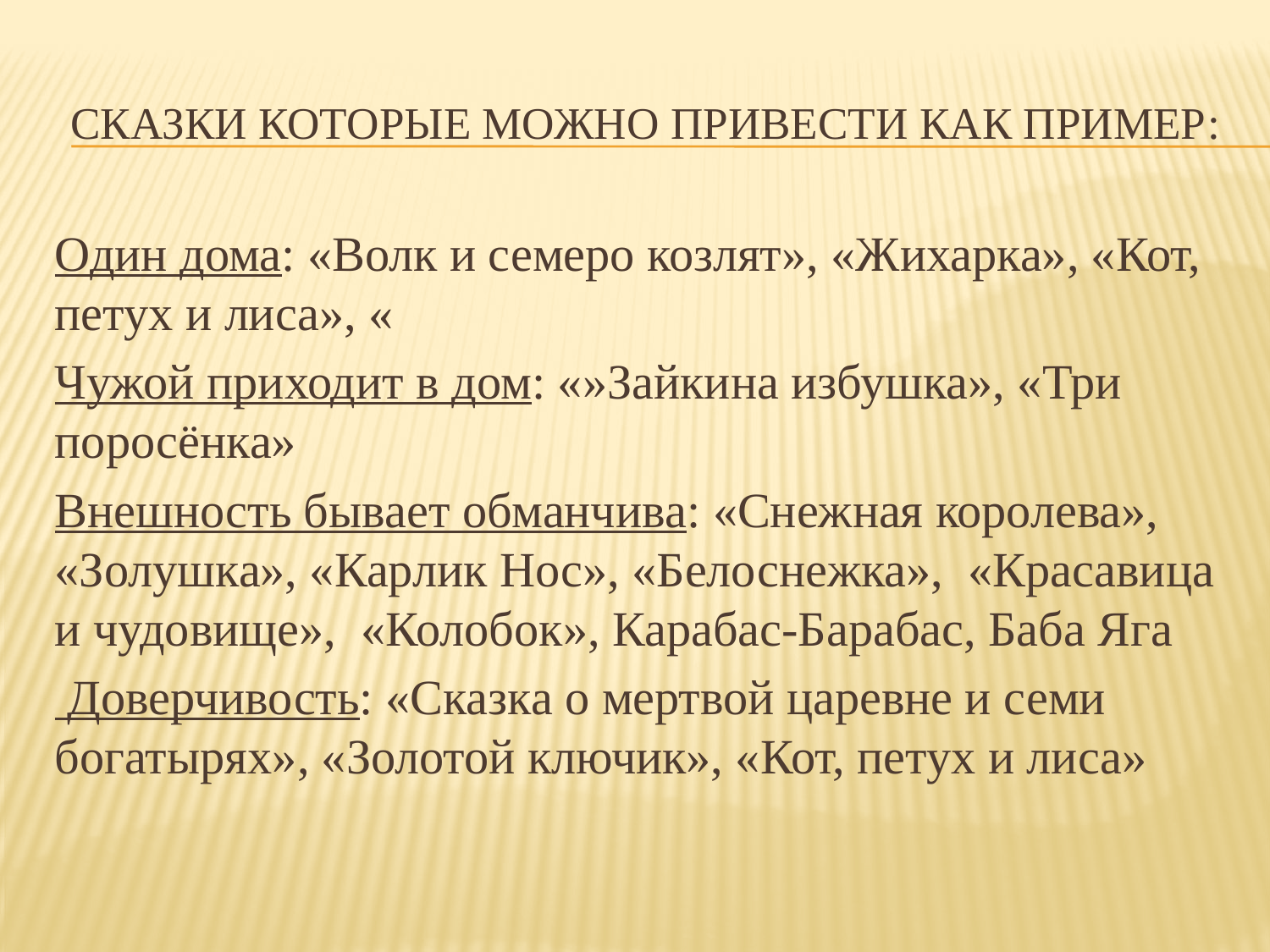

# Сказки которые можно привести как пример:
Один дома: «Волк и семеро козлят», «Жихарка», «Кот, петух и лиса», «
Чужой приходит в дом: «»Зайкина избушка», «Три поросёнка»
Внешность бывает обманчива: «Снежная королева», «Золушка», «Карлик Нос», «Белоснежка»,  «Красавица и чудовище»,  «Колобок», Карабас-Барабас, Баба Яга
 Доверчивость: «Сказка о мертвой царевне и семи богатырях», «Золотой ключик», «Кот, петух и лиса»